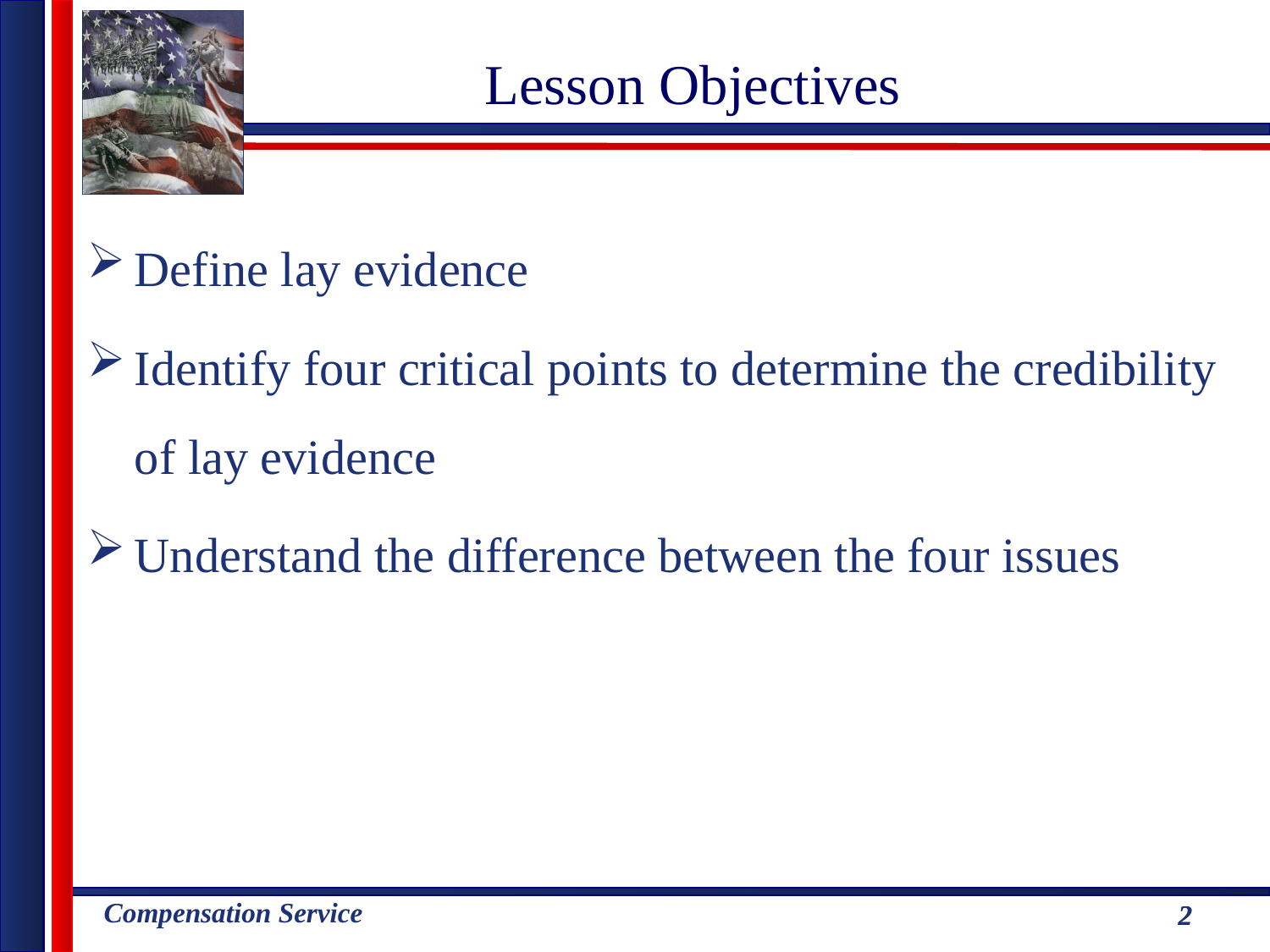

# Lesson Objectives
Define lay evidence
Identify four critical points to determine the credibility of lay evidence
Understand the difference between the four issues

2
2